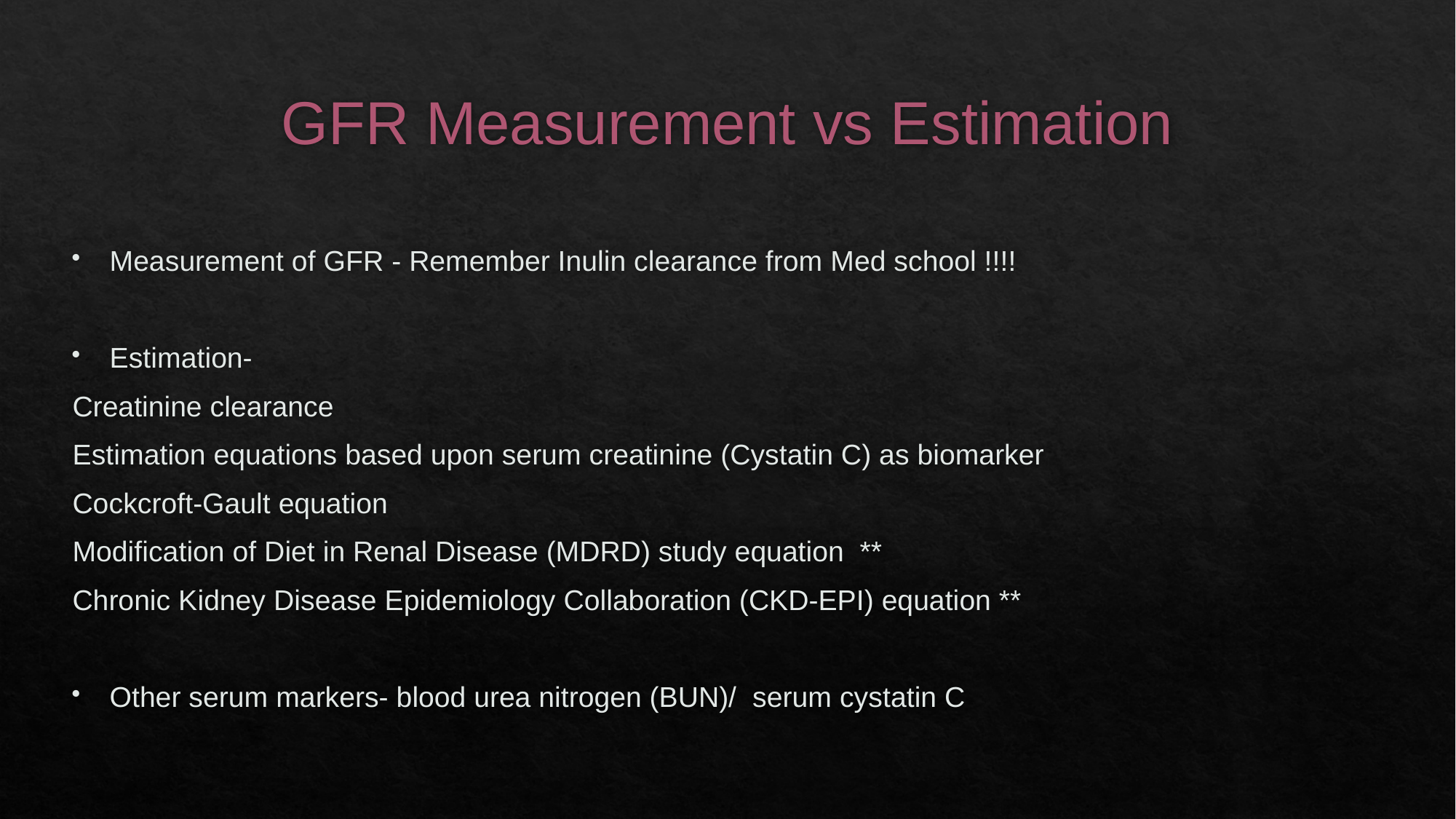

# GFR Measurement vs Estimation

Measurement of GFR - Remember Inulin clearance from Med school !!!!

Estimation-
	Creatinine clearance
	Estimation equations based upon serum creatinine (Cystatin C) as biomarker
		Cockcroft-Gault equation
		Modification of Diet in Renal Disease (MDRD) study equation  **
		Chronic Kidney Disease Epidemiology Collaboration (CKD-EPI) equation **

Other serum markers- blood urea nitrogen (BUN)/  serum cystatin C